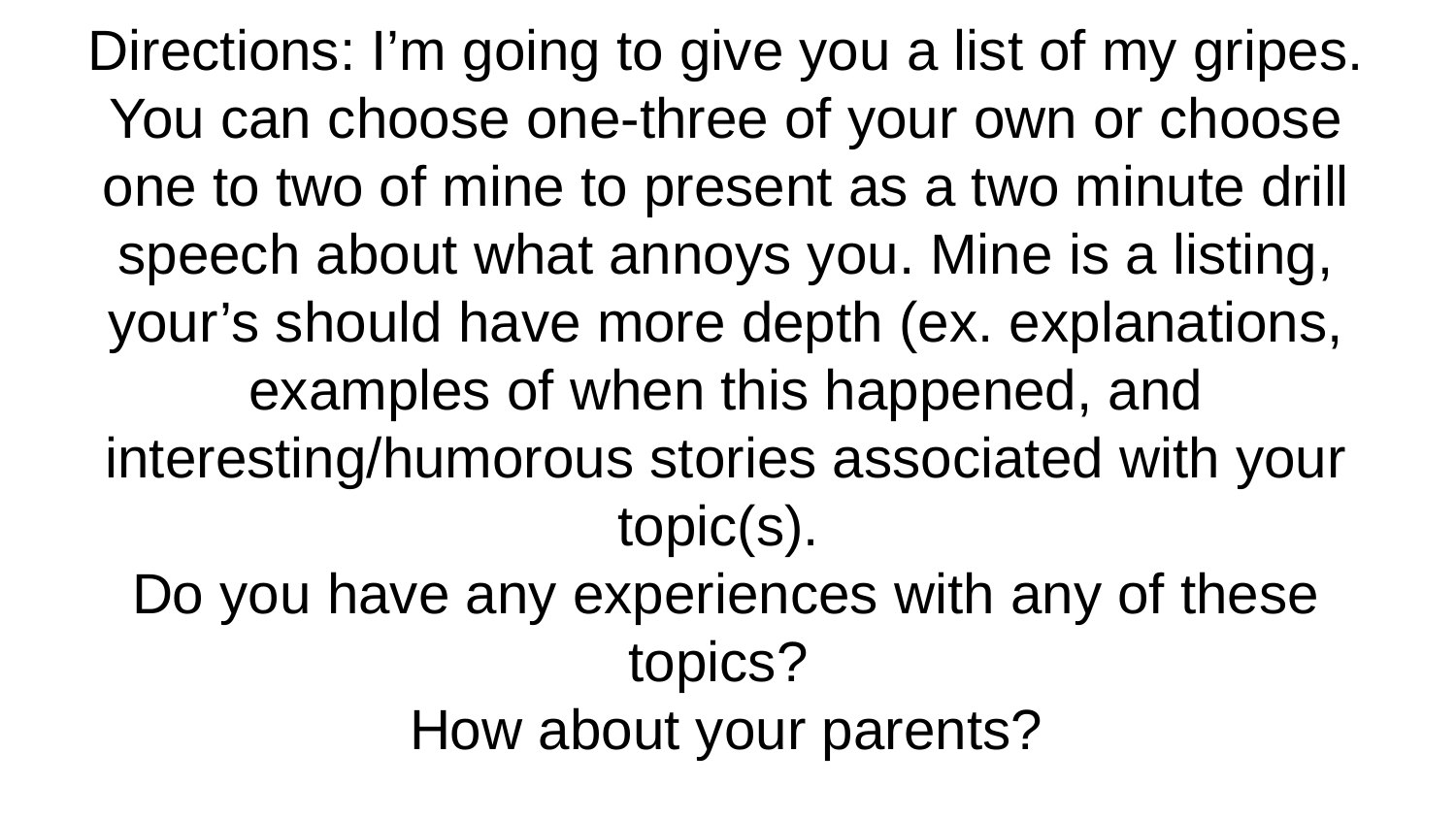

# Directions: I’m going to give you a list of my gripes. You can choose one-three of your own or choose one to two of mine to present as a two minute drill speech about what annoys you. Mine is a listing, your’s should have more depth (ex. explanations, examples of when this happened, and interesting/humorous stories associated with your topic(s). Do you have any experiences with any of these topics? How about your parents?